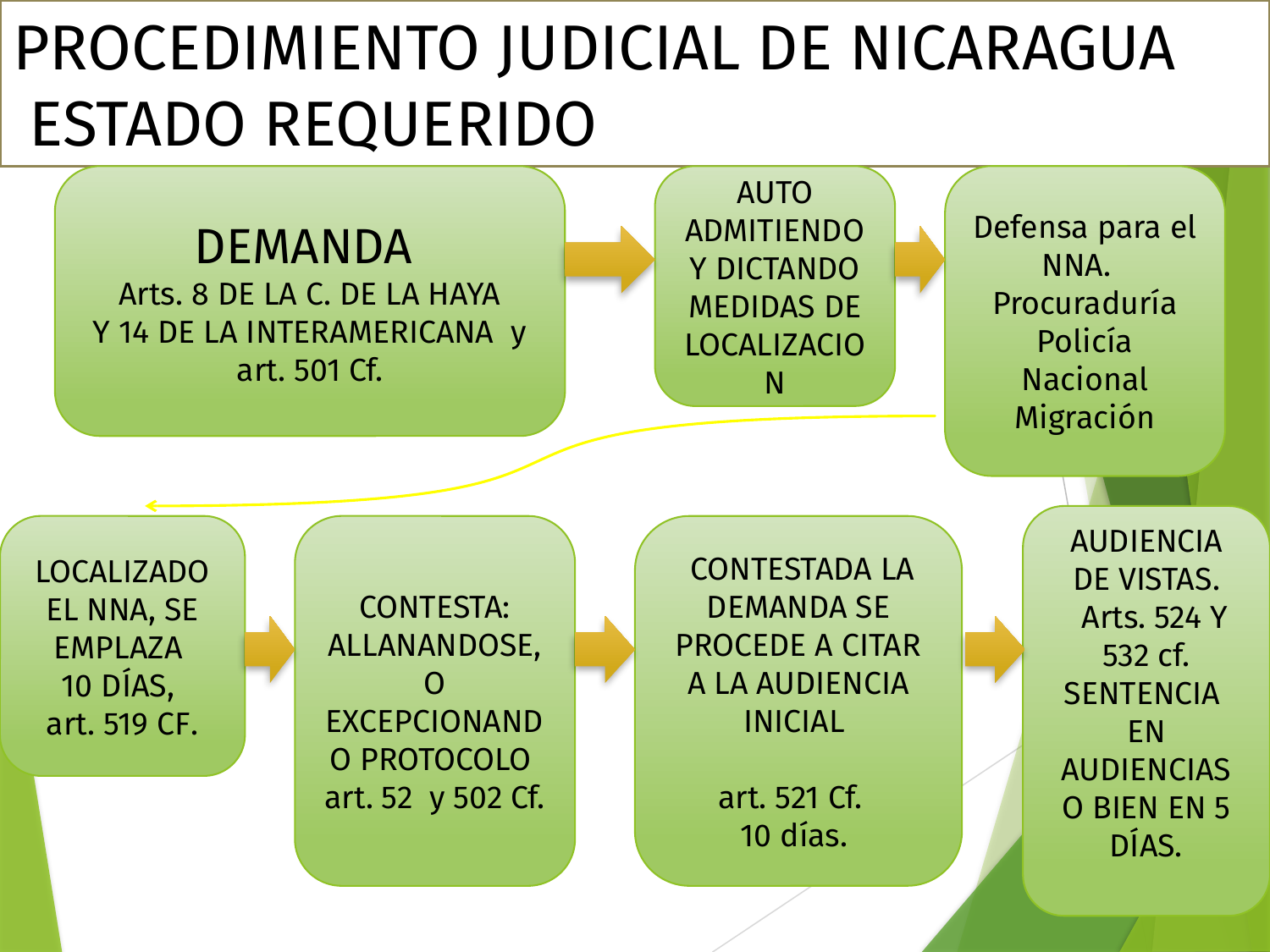

# PROCEDIMIENTO JUDICIAL DE NICARAGUA ESTADO REQUERIDO

DEMANDA
Arts. 8 DE LA C. DE LA HAYA
Y 14 DE LA INTERAMERICANA  y art. 501 Cf.
AUTO ADMITIENDO Y DICTANDO MEDIDAS DE LOCALIZACION
Defensa para el NNA.   Procuraduría Policía Nacional Migración

AUDIENCIA DE VISTAS.
  Arts. 524 Y 532 cf.
SENTENCIA  EN AUDIENCIAS O BIEN EN 5 DÍAS.

LOCALIZADO EL NNA, SE EMPLAZA
10 DÍAS,
art. 519 CF.
CONTESTA: ALLANANDOSE, O EXCEPCIONANDO PROTOCOLO  art. 52  y 502 Cf.
 CONTESTADA LA DEMANDA SE PROCEDE A CITAR A LA AUDIENCIA INICIAL

art. 521 Cf.
10 días.